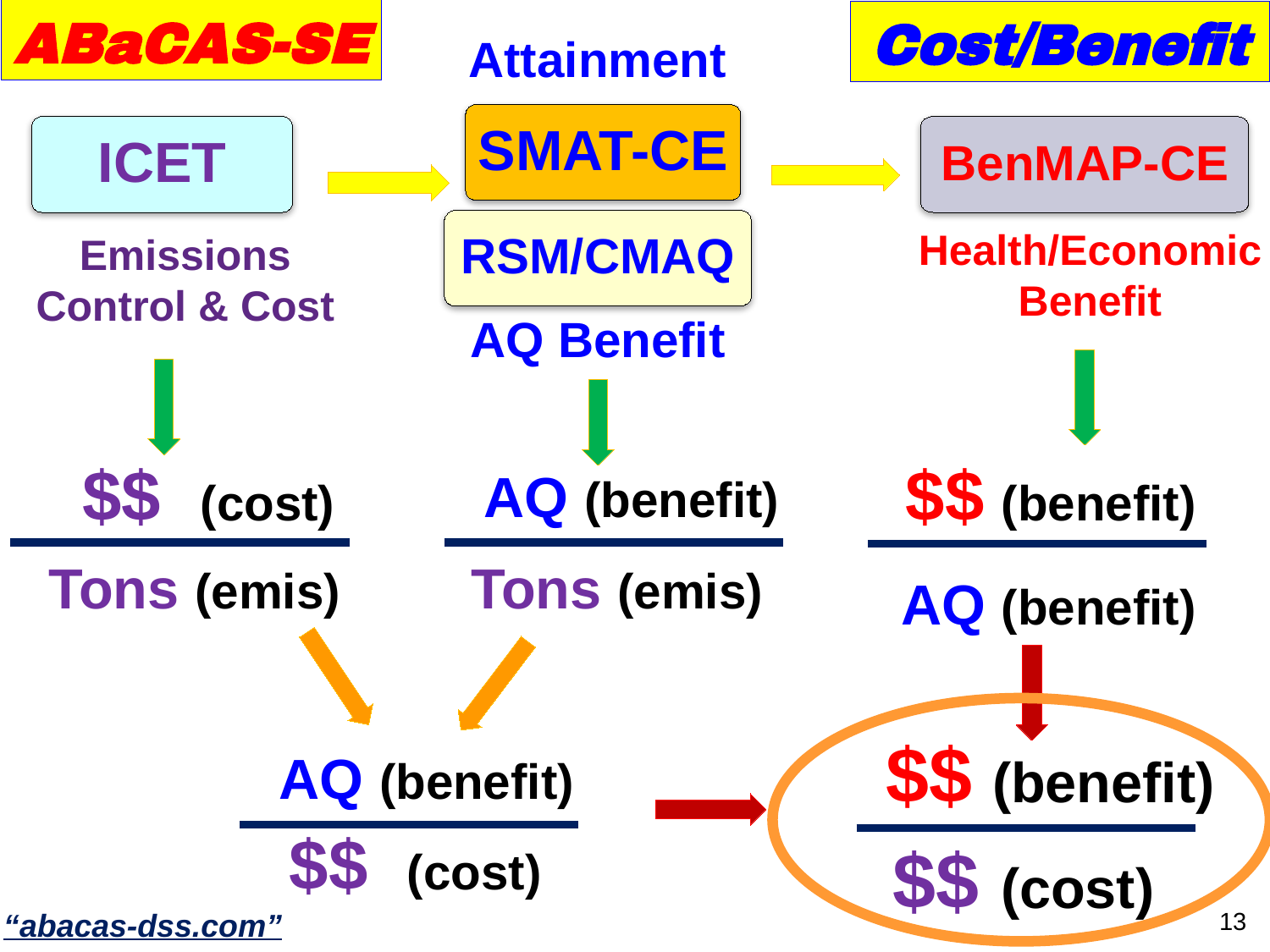

ABaCAS-SE
Cost/Benefit
Attainment
SMAT-CE
ICET
BenMAP-CE

RSM/CMAQ
Health/Economic Benefit
Emissions
Control & Cost
AQ Benefit

$$  (cost)
$$ (benefit)
AQ (benefit)
Tons (emis)
Tons (emis)
AQ (benefit)

 $$ (benefit)
AQ (benefit)

$$  (cost)
$$ (cost)
“abacas-dss.com”
13